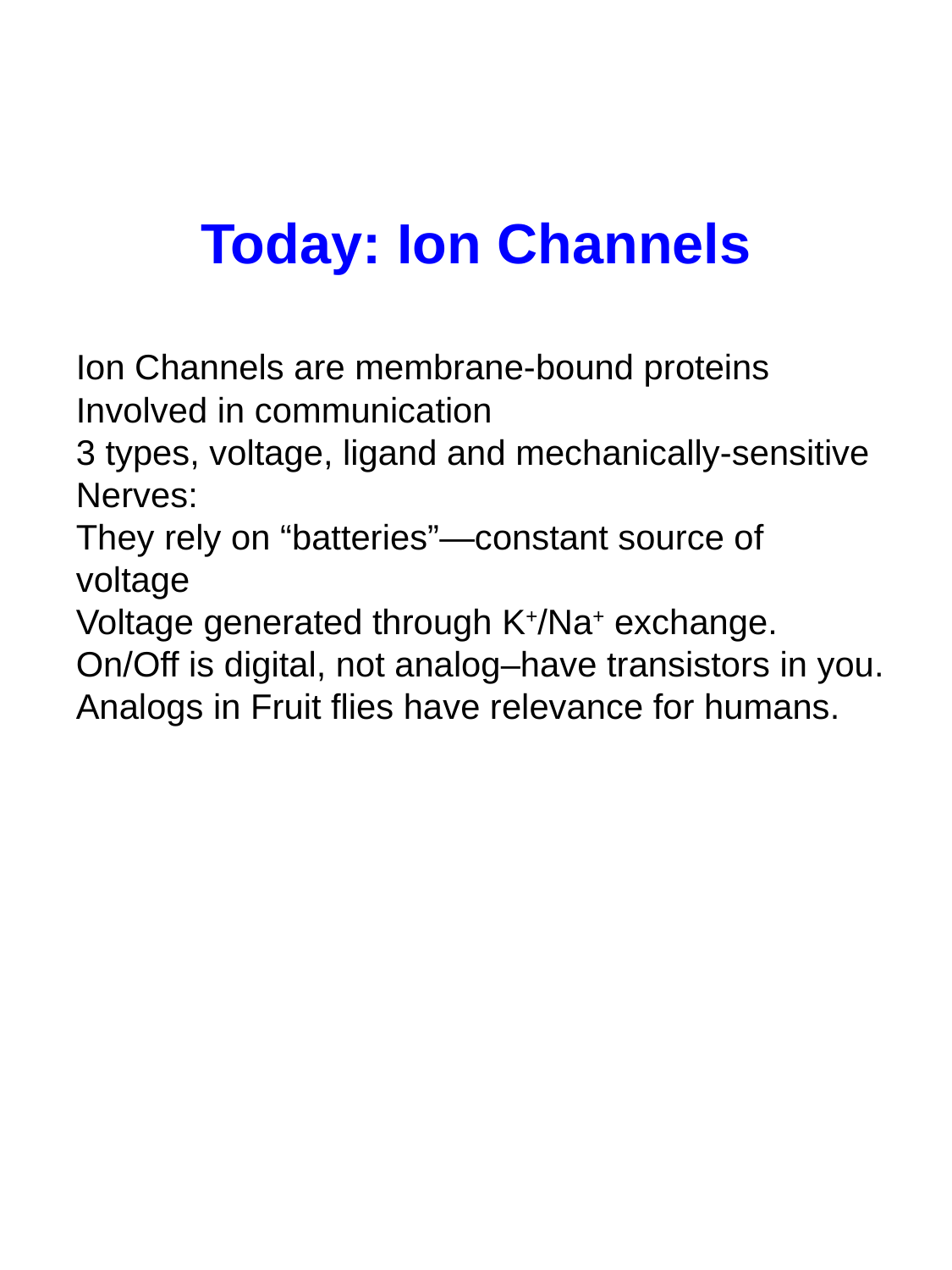

Today: Ion Channels
Ion Channels are membrane-bound proteins
Involved in communication
3 types, voltage, ligand and mechanically-sensitive
Nerves:
They rely on “batteries”—constant source of voltage
Voltage generated through K+/Na+ exchange.
On/Off is digital, not analog–have transistors in you.
Analogs in Fruit flies have relevance for humans.